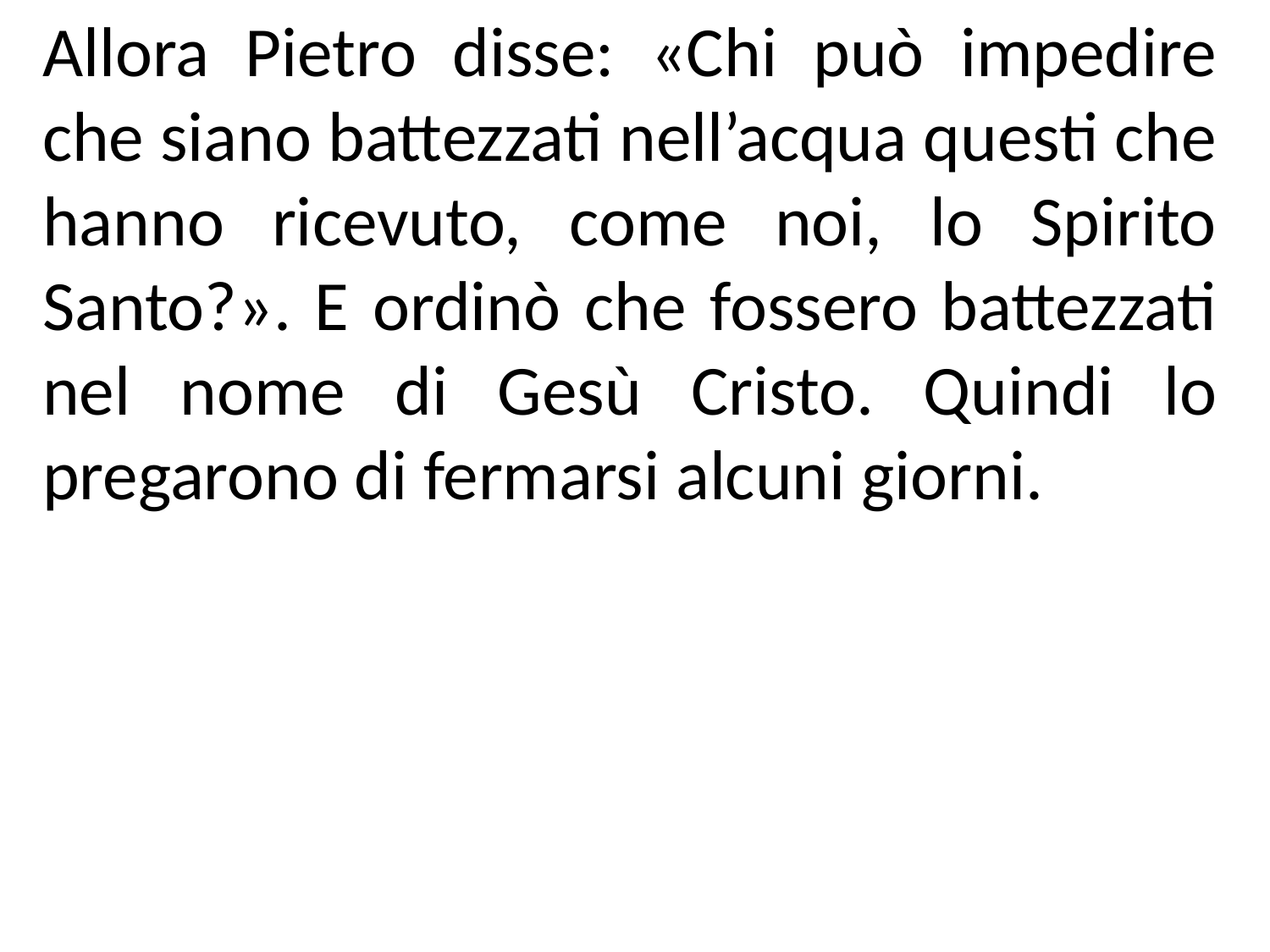

Allora Pietro disse: «Chi può impedire che siano battezzati nell’acqua questi che hanno ricevuto, come noi, lo Spirito Santo?». E ordinò che fossero battezzati nel nome di Gesù Cristo. Quindi lo pregarono di fermarsi alcuni giorni.